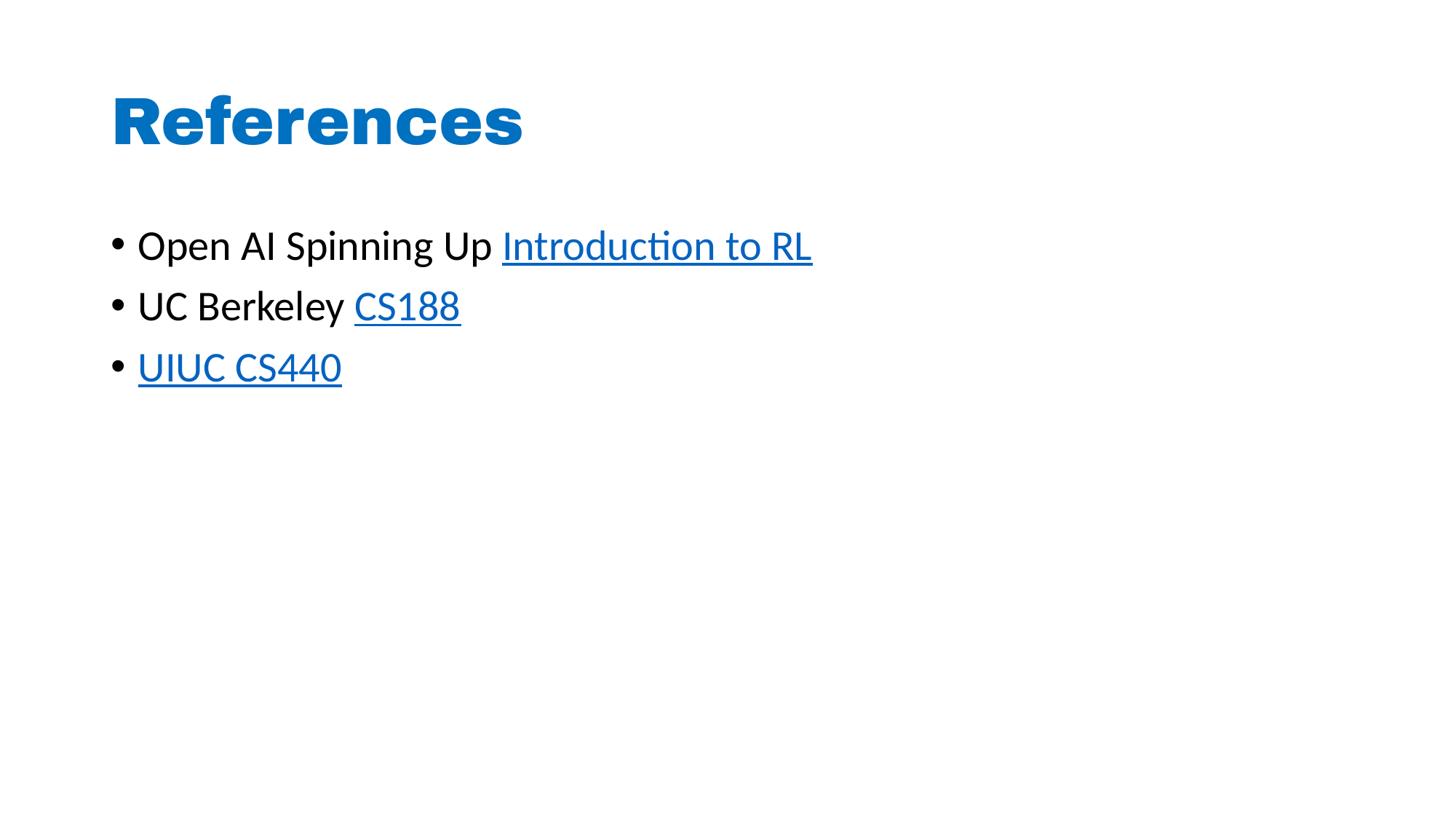

# References
Open AI Spinning Up Introduction to RL
UC Berkeley CS188
UIUC CS440